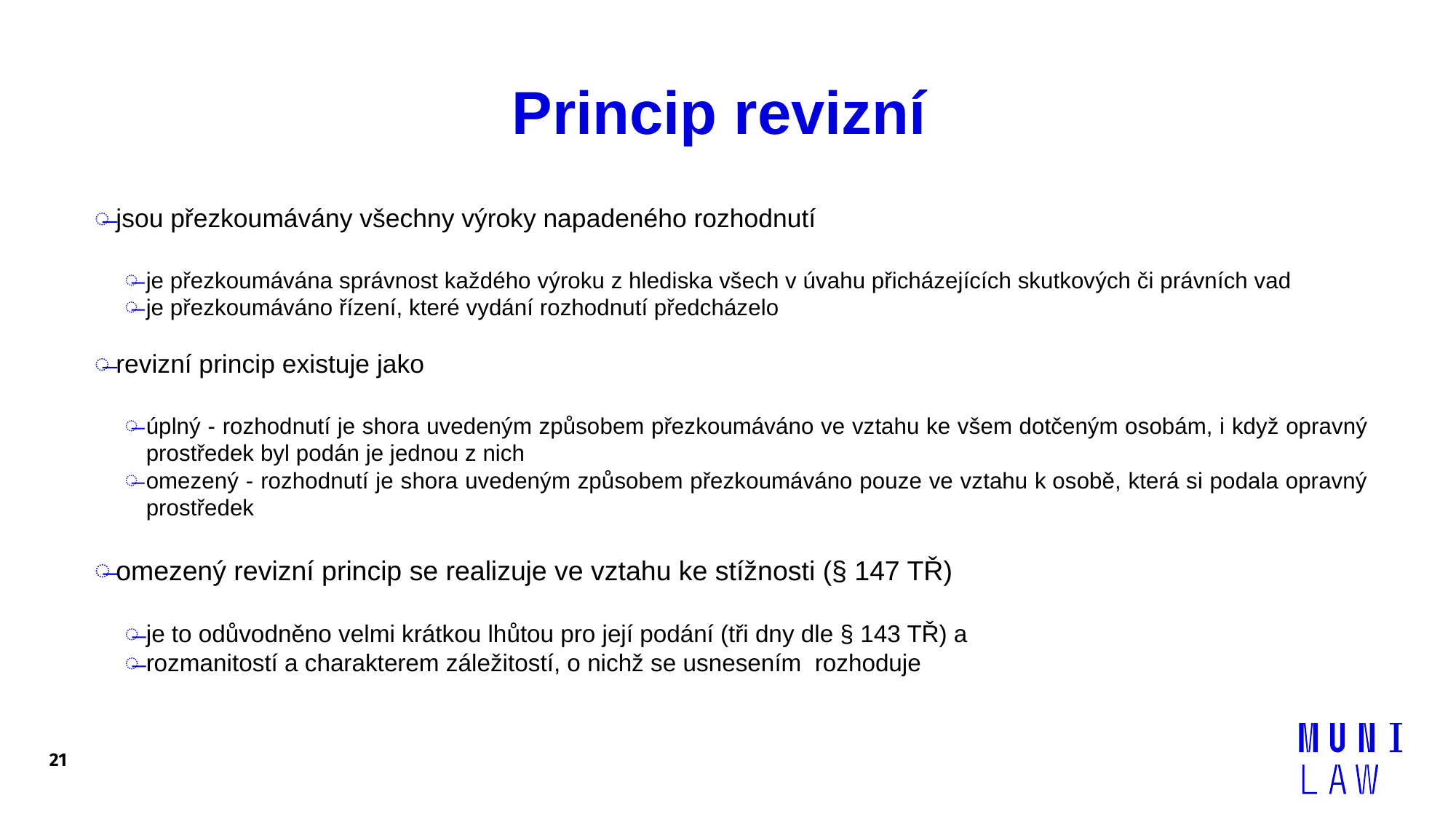

# Princip revizní
jsou přezkoumávány všechny výroky napadeného rozhodnutí

je přezkoumávána správnost každého výroku z hlediska všech v úvahu přicházejících skutkových či právních vad
je přezkoumáváno řízení, které vydání rozhodnutí předcházelo

revizní princip existuje jako

úplný - rozhodnutí je shora uvedeným způsobem přezkoumáváno ve vztahu ke všem dotčeným osobám, i když opravný prostředek byl podán je jednou z nich
omezený - rozhodnutí je shora uvedeným způsobem přezkoumáváno pouze ve vztahu k osobě, která si podala opravný prostředek

omezený revizní princip se realizuje ve vztahu ke stížnosti (§ 147 TŘ)

je to odůvodněno velmi krátkou lhůtou pro její podání (tři dny dle § 143 TŘ) a
rozmanitostí a charakterem záležitostí, o nichž se usnesením  rozhoduje

21